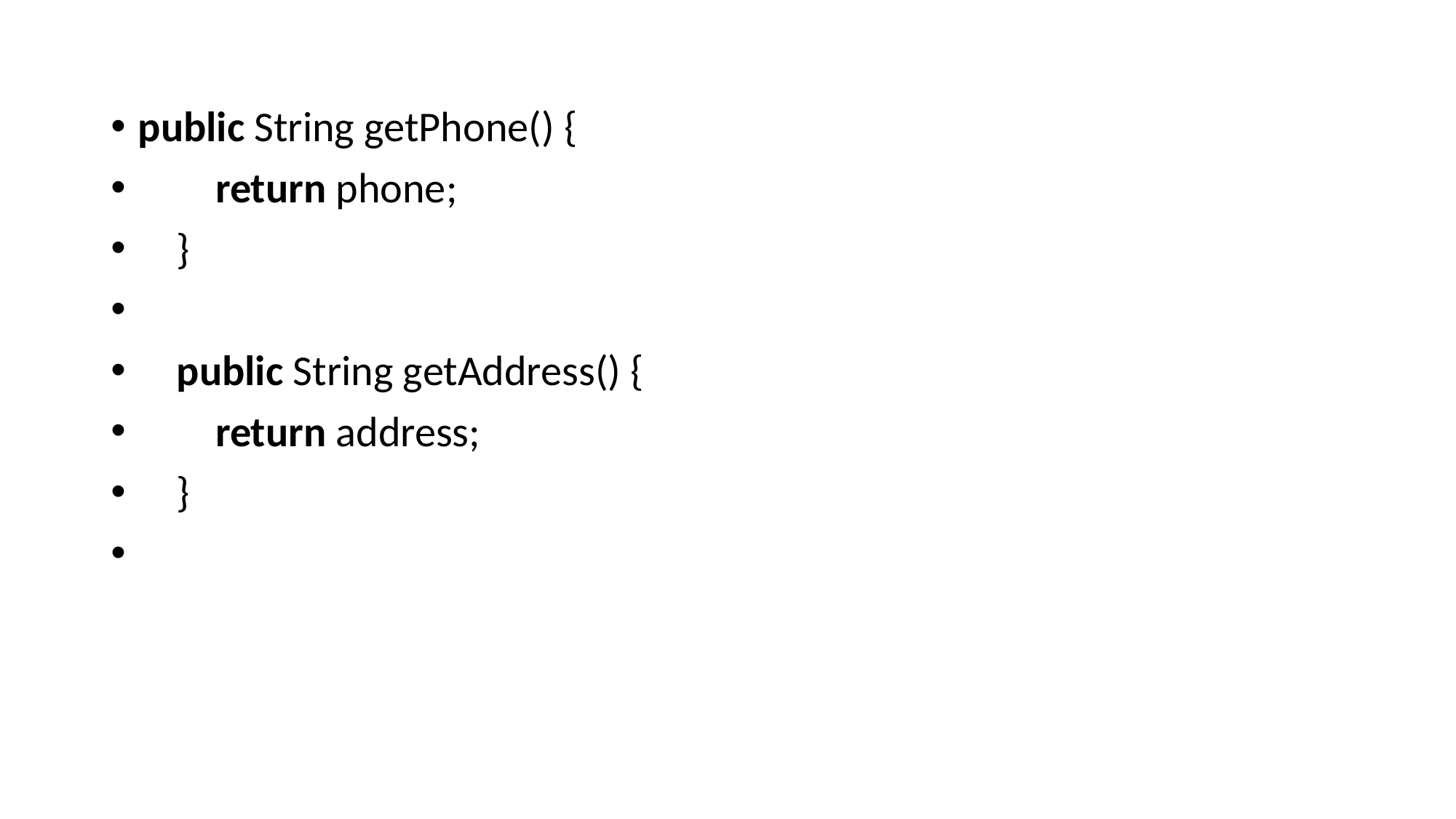

#
public String getPhone() {
        return phone;
    }

    public String getAddress() {
        return address;
    }